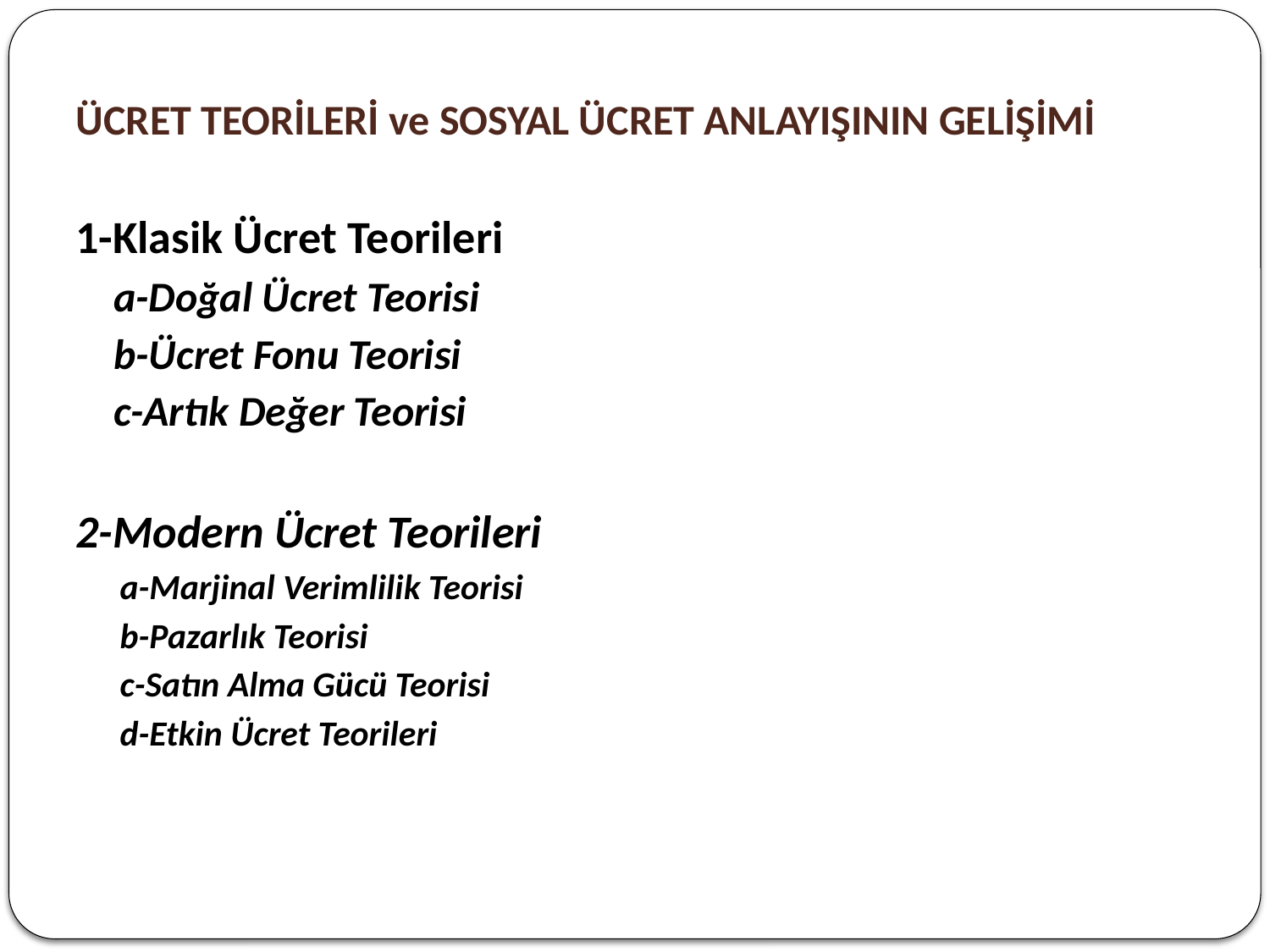

# ÜCRET TEORİLERİ ve SOSYAL ÜCRET ANLAYIŞININ GELİŞİMİ

	1-Klasik Ücret Teorileri
	a-Doğal Ücret Teorisi
	b-Ücret Fonu Teorisi
	c-Artık Değer Teorisi

	2-Modern Ücret Teorileri
a-Marjinal Verimlilik Teorisi
b-Pazarlık Teorisi
c-Satın Alma Gücü Teorisi
d-Etkin Ücret Teorileri